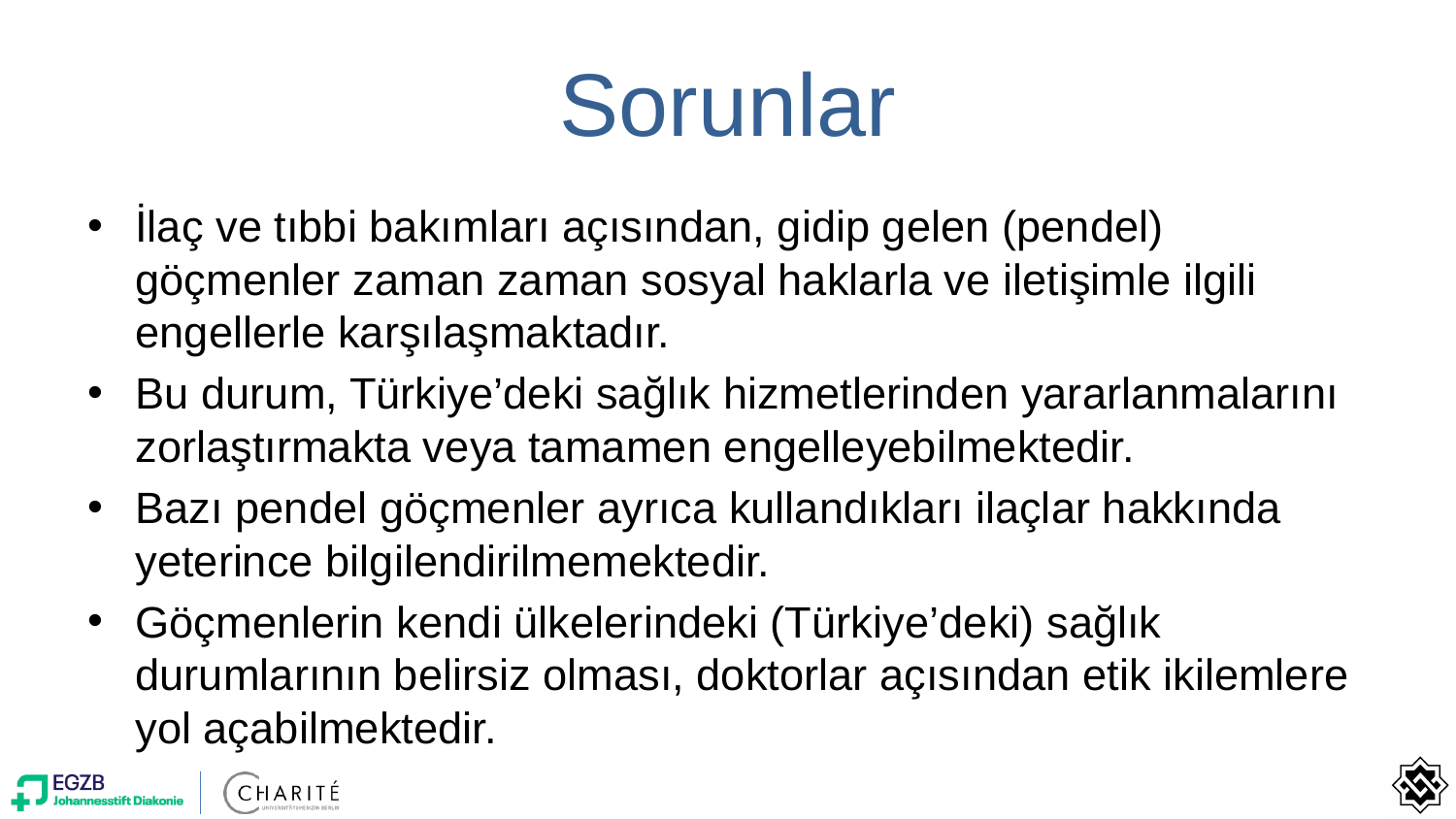

# Sorunlar
İlaç ve tıbbi bakımları açısından, gidip gelen (pendel) göçmenler zaman zaman sosyal haklarla ve iletişimle ilgili engellerle karşılaşmaktadır.
Bu durum, Türkiye’deki sağlık hizmetlerinden yararlanmalarını zorlaştırmakta veya tamamen engelleyebilmektedir.
Bazı pendel göçmenler ayrıca kullandıkları ilaçlar hakkında yeterince bilgilendirilmemektedir.
Göçmenlerin kendi ülkelerindeki (Türkiye’deki) sağlık durumlarının belirsiz olması, doktorlar açısından etik ikilemlere yol açabilmektedir.